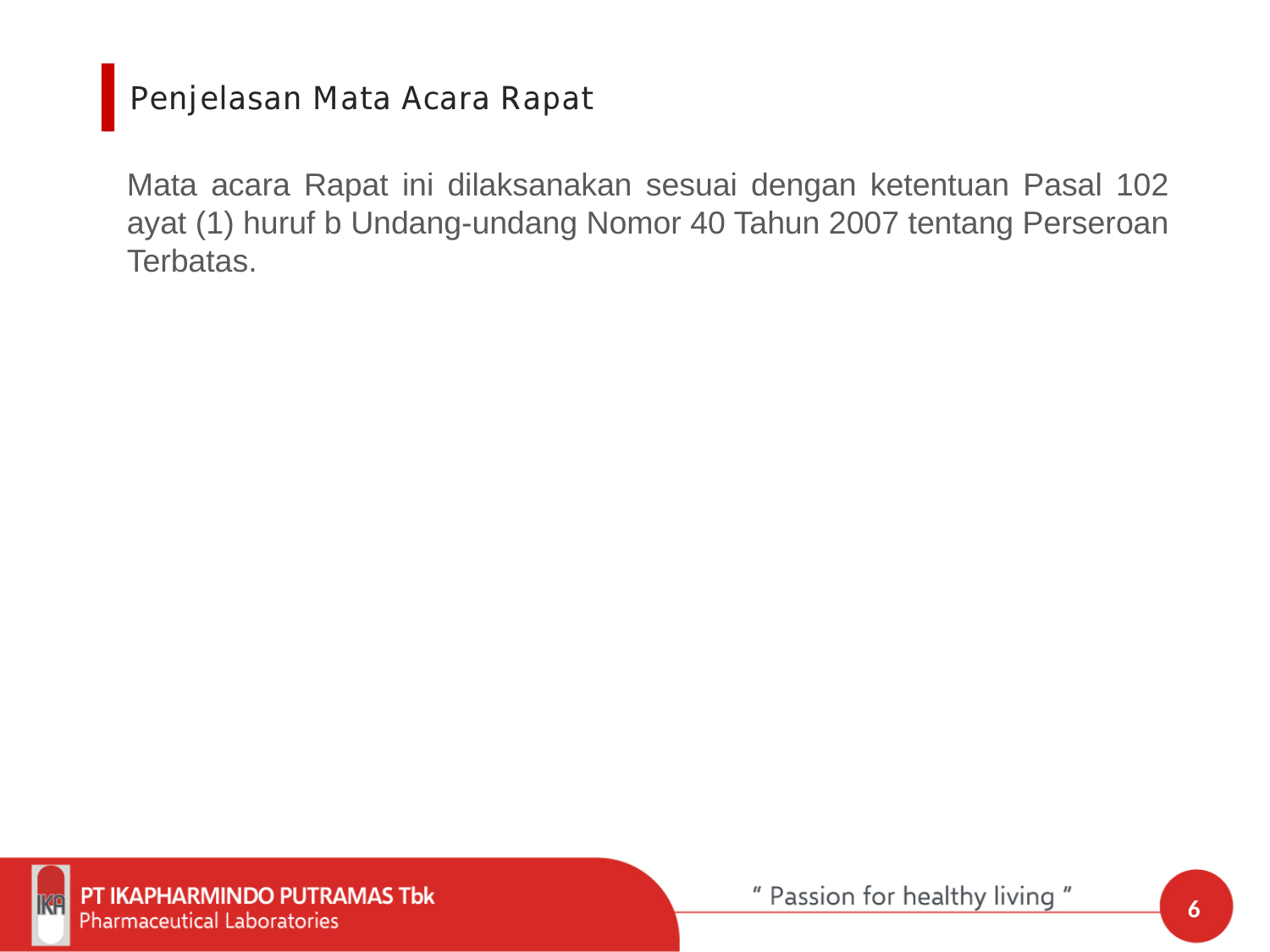

Penjelasan Mata Acara Rapat
Mata acara Rapat ini dilaksanakan sesuai dengan ketentuan Pasal 102 ayat (1) huruf b Undang-undang Nomor 40 Tahun 2007 tentang Perseroan Terbatas.

6